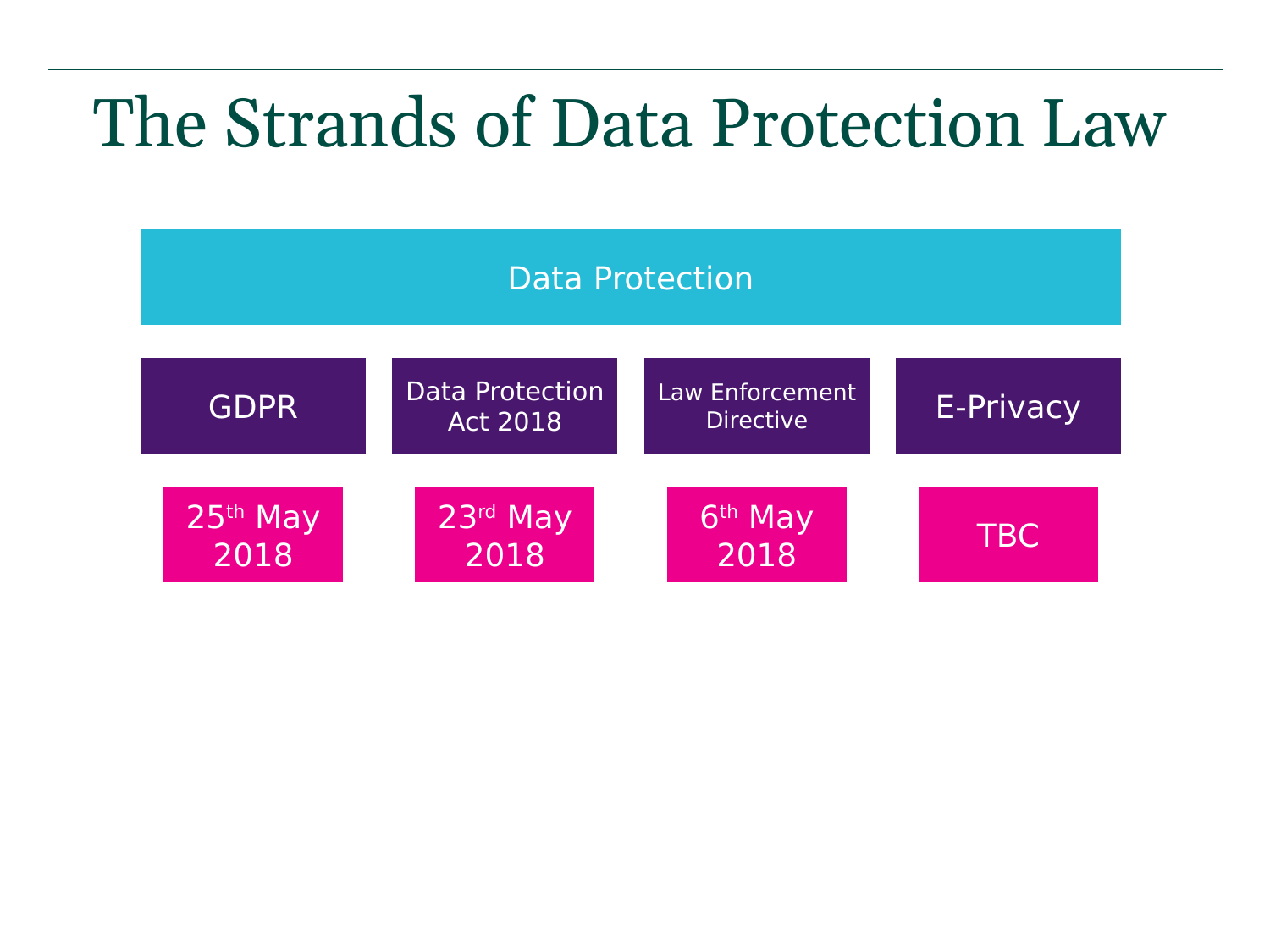

# The Strands of Data Protection Law
Data Protection
GDPR
Law Enforcement Directive
Data Protection Act 2018
E-Privacy
25th May 2018
6th May 2018
23rd May 2018
TBC